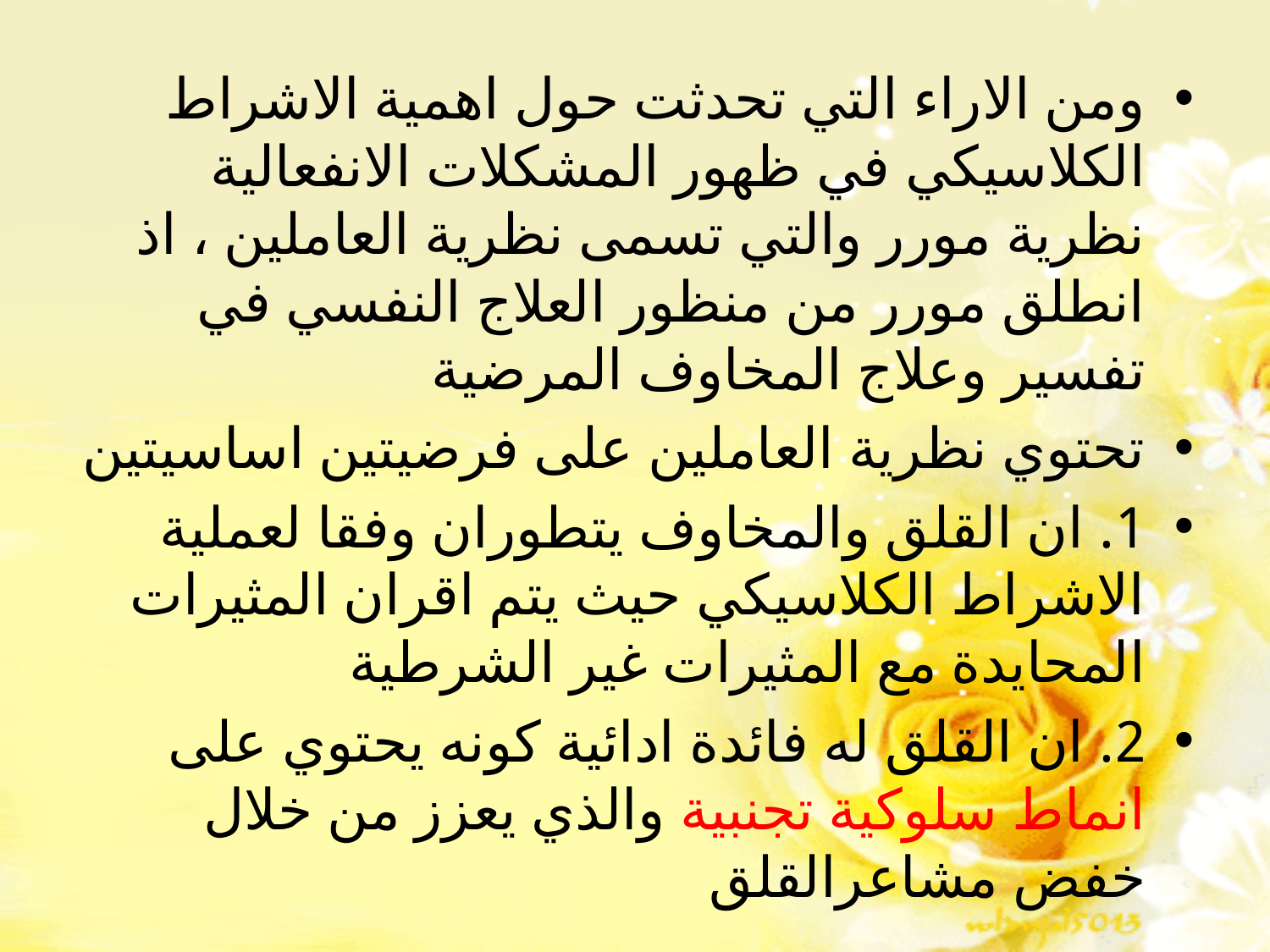

ومن الاراء التي تحدثت حول اهمية الاشراط الكلاسيكي في ظهور المشكلات الانفعالية نظرية مورر والتي تسمى نظرية العاملين ، اذ انطلق مورر من منظور العلاج النفسي في تفسير وعلاج المخاوف المرضية
تحتوي نظرية العاملين على فرضيتين اساسيتين
1. ان القلق والمخاوف يتطوران وفقا لعملية الاشراط الكلاسيكي حيث يتم اقران المثيرات المحايدة مع المثيرات غير الشرطية
2. ان القلق له فائدة ادائية كونه يحتوي على انماط سلوكية تجنبية والذي يعزز من خلال خفض مشاعرالقلق